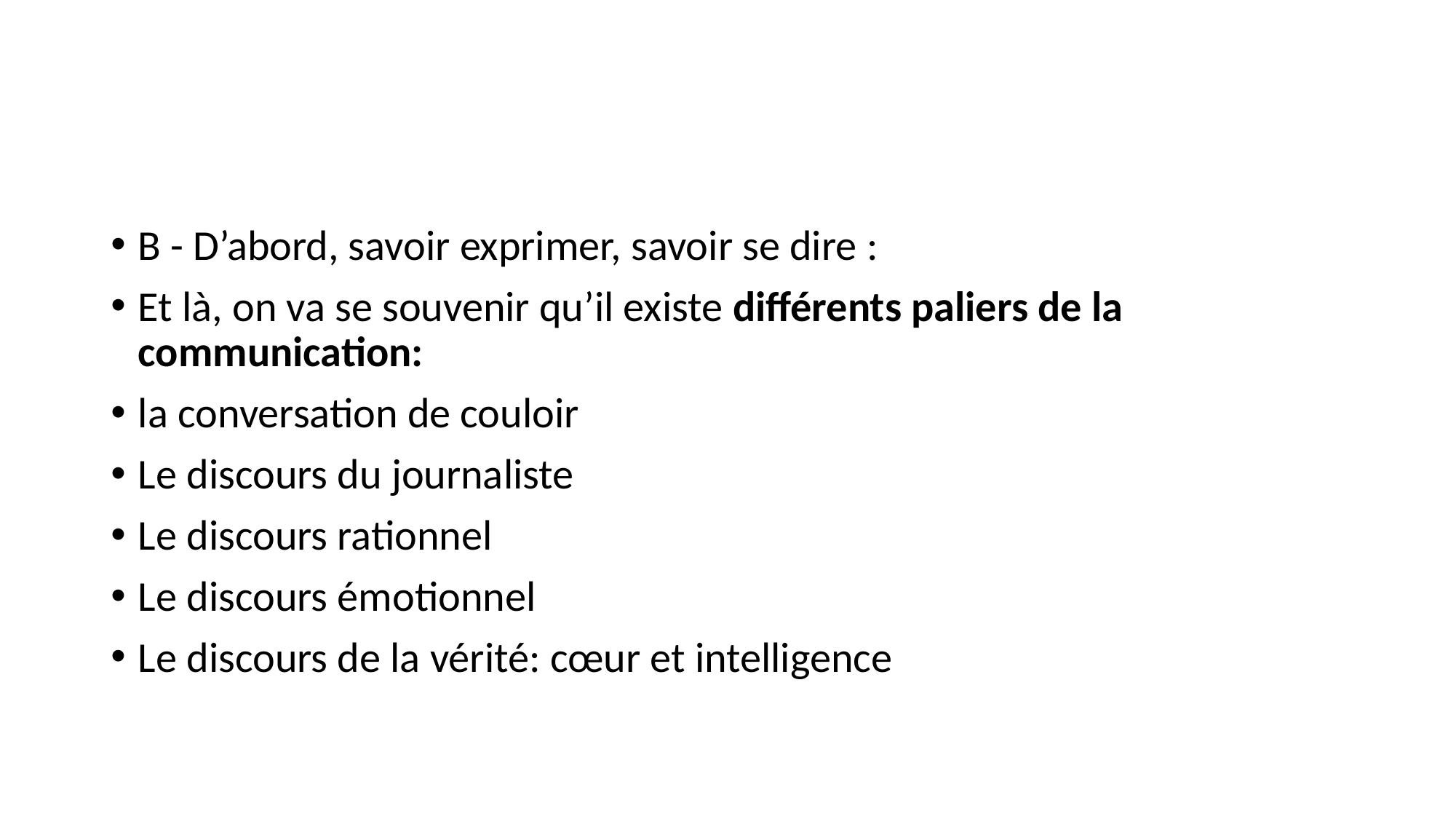

#
B - D’abord, savoir exprimer, savoir se dire :
Et là, on va se souvenir qu’il existe différents paliers de la communication:
la conversation de couloir
Le discours du journaliste
Le discours rationnel
Le discours émotionnel
Le discours de la vérité: cœur et intelligence